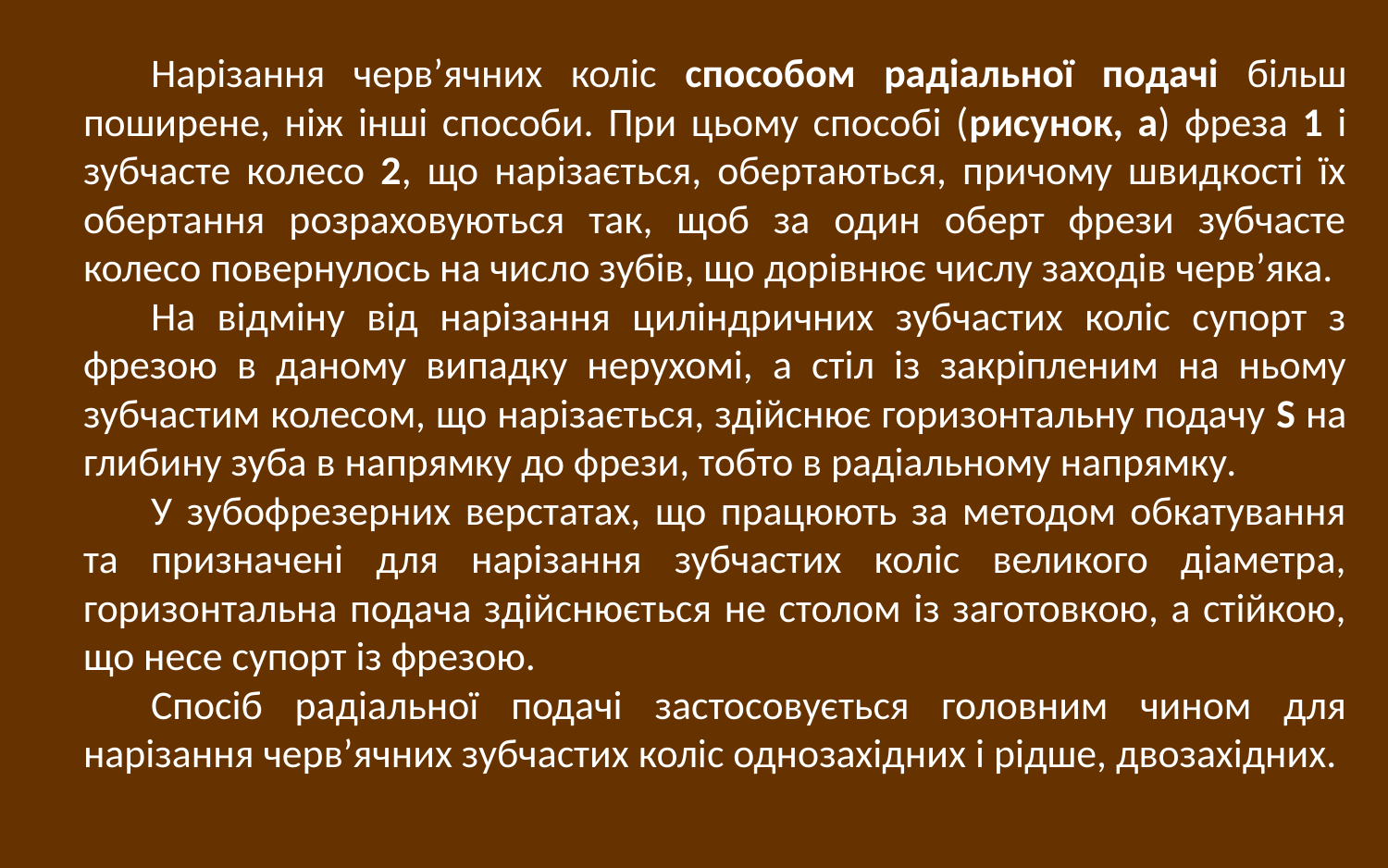

Нарізання черв’ячних коліс способом радіальної подачі більш поширене, ніж інші способи. При цьому способі (рисунок, а) фреза 1 і зубчасте колесо 2, що нарізається, обертаються, причому швидкості їх обертання розраховуються так, щоб за один оберт фрези зубчасте колесо повернулось на число зубів, що дорівнює числу заходів черв’яка.
На відміну від нарізання циліндричних зубчастих коліс супорт з фрезою в даному випадку нерухомі, а стіл із закріпленим на ньому зубчастим колесом, що нарізається, здійснює горизонтальну подачу S на глибину зуба в напрямку до фрези, тобто в радіальному напрямку.
У зубофрезерних верстатах, що працюють за методом обкатування та призначені для нарізання зубчастих коліс великого діаметра, горизонтальна подача здійснюється не столом із заготовкою, а стійкою, що несе супорт із фрезою.
Спосіб радіальної подачі застосовується головним чином для нарізання черв’ячних зубчастих коліс однозахідних і рідше, двозахідних.